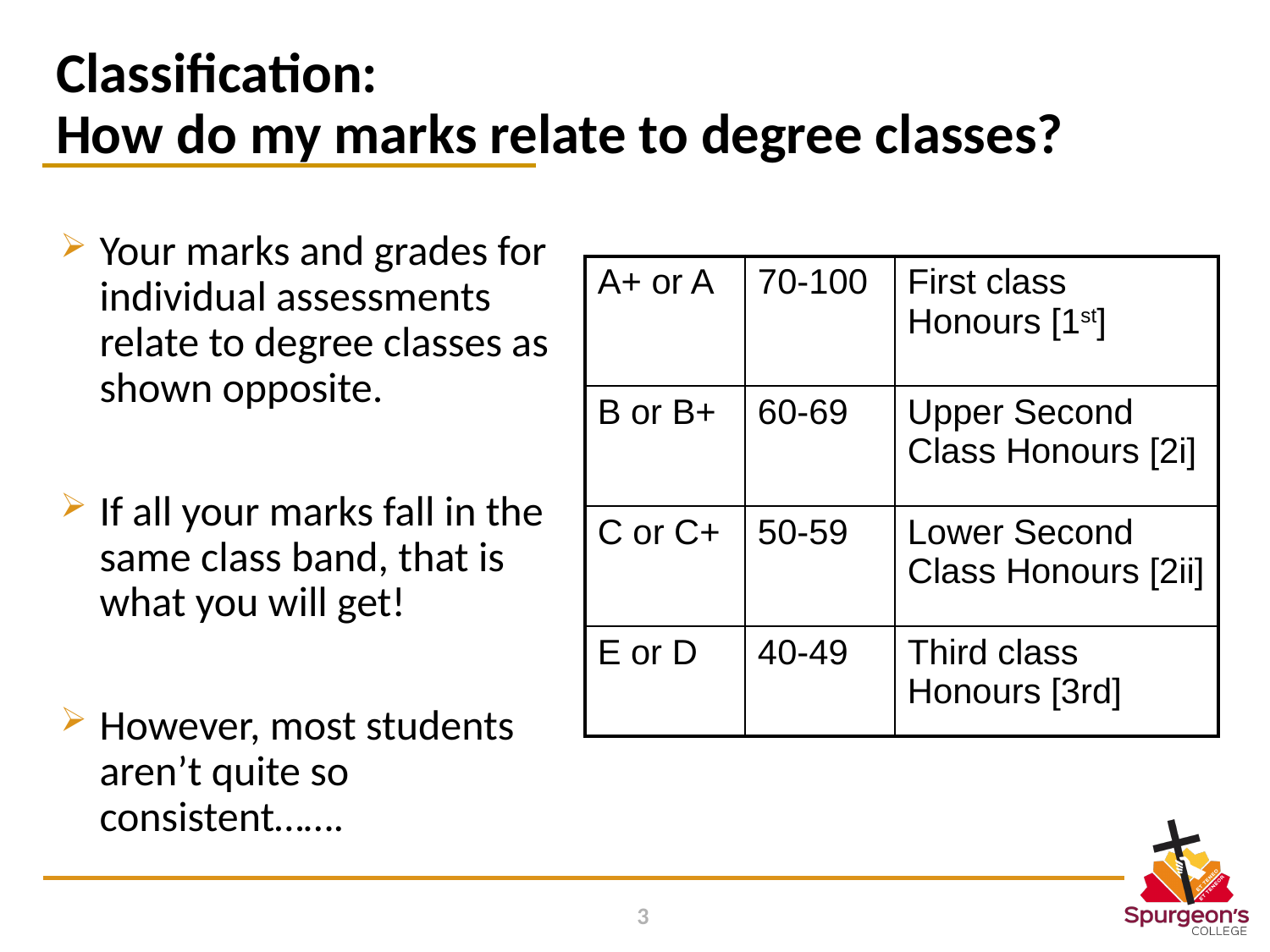

# Classification: How do my marks relate to degree classes?
Your marks and grades for individual assessments relate to degree classes as shown opposite.

If all your marks fall in the same class band, that is what you will get!

However, most students aren’t quite so consistent…….

| A+ or A | 70-100 | First class Honours [1st] |
| --- | --- | --- |
| B or B+ | 60-69 | Upper Second Class Honours [2i] |
| C or C+ | 50-59 | Lower Second Class Honours [2ii] |
| E or D | 40-49 | Third class Honours [3rd] |
3